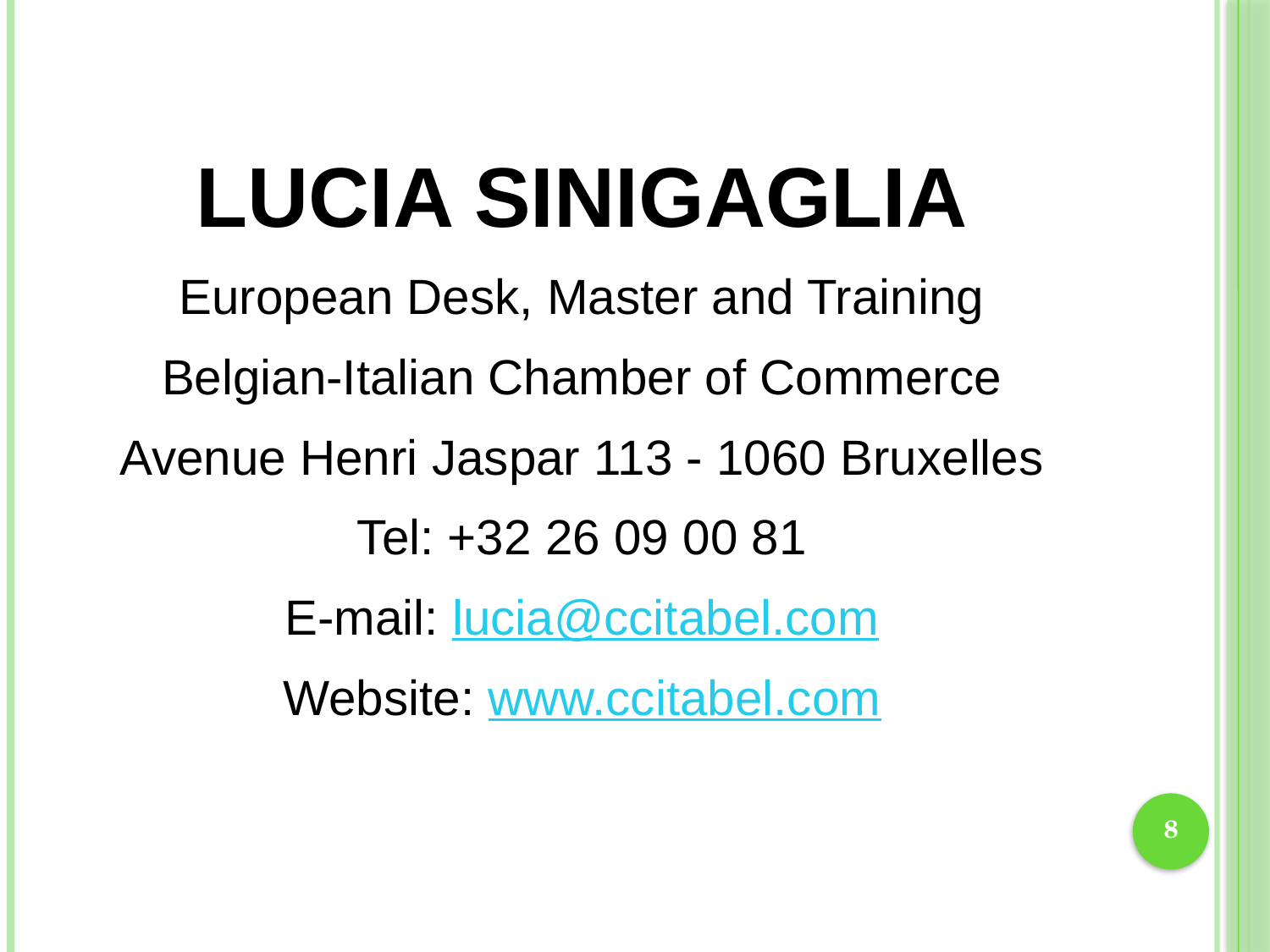

Lucia Sinigaglia
European Desk, Master and Training
Belgian-Italian Chamber of Commerce
Avenue Henri Jaspar 113 - 1060 Bruxelles
Tel: +32 26 09 00 81
E-mail: lucia@ccitabel.com
Website: www.ccitabel.com

8